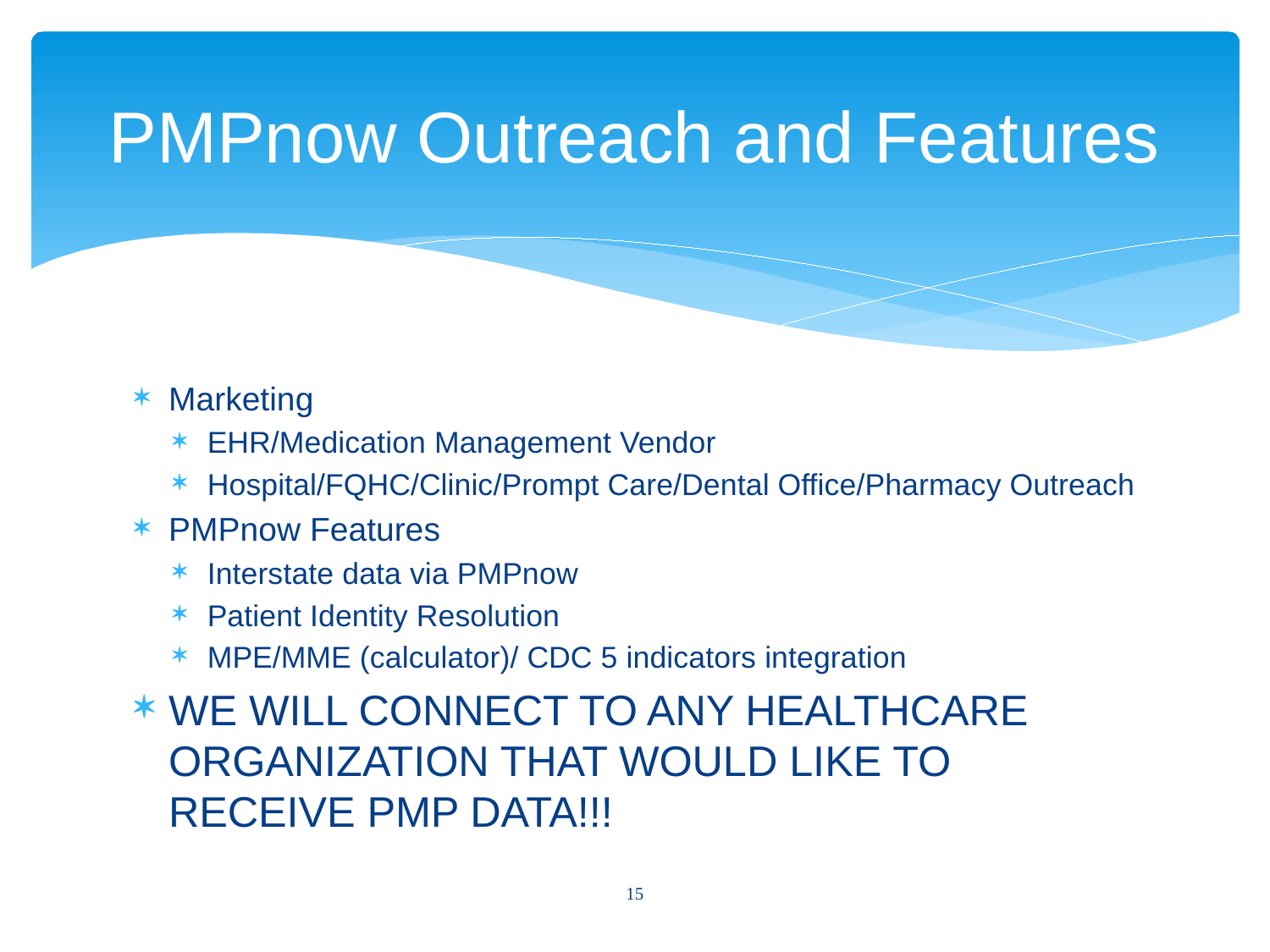

# PMPnow Outreach and Features
Marketing
EHR/Medication Management Vendor
Hospital/FQHC/Clinic/Prompt Care/Dental Office/Pharmacy Outreach
PMPnow Features
Interstate data via PMPnow
Patient Identity Resolution
MPE/MME (calculator)/ CDC 5 indicators integration
WE WILL CONNECT TO ANY HEALTHCARE ORGANIZATION THAT WOULD LIKE TO RECEIVE PMP DATA!!!
15